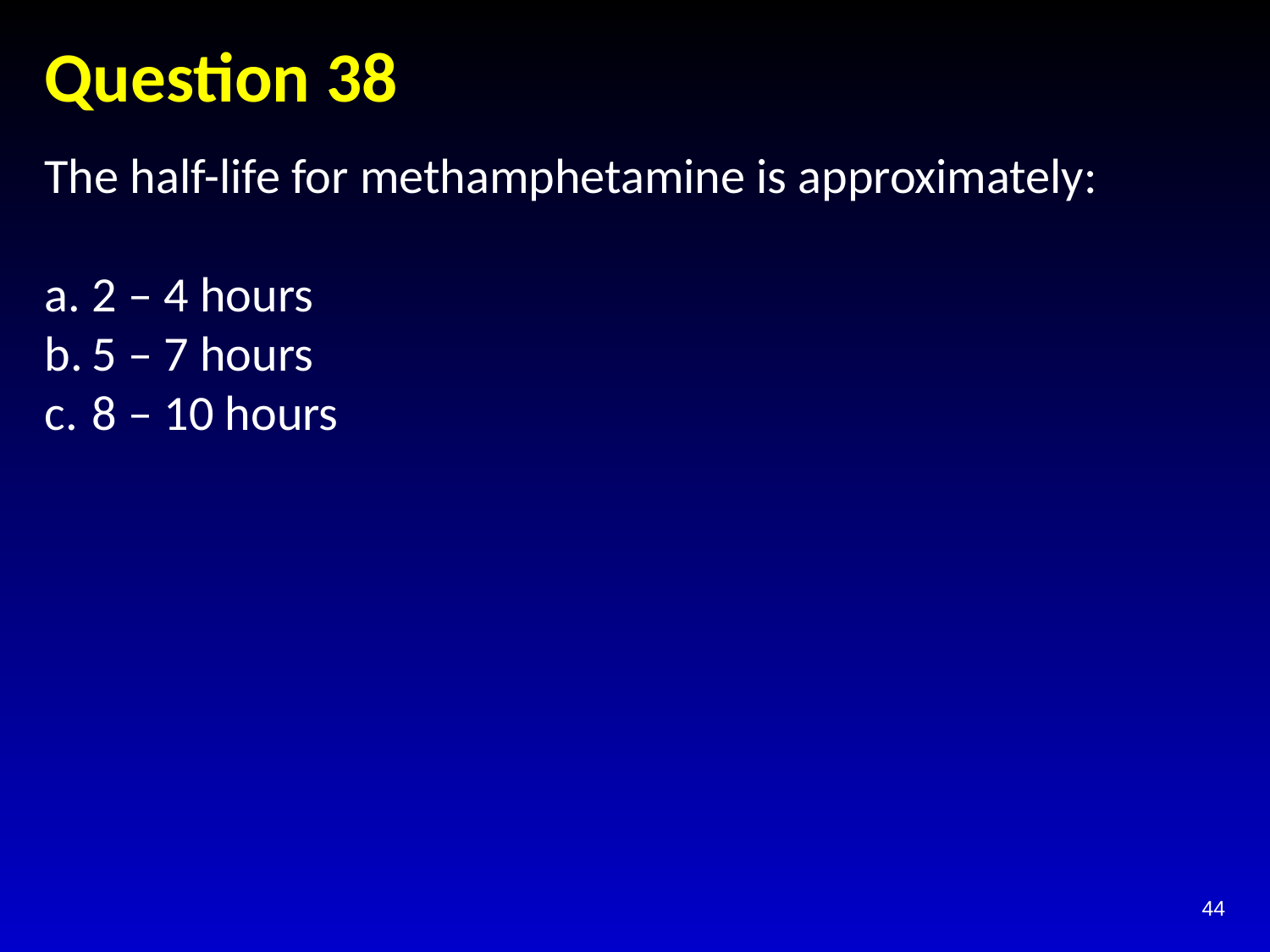

# Question 38
The half-life for methamphetamine is approximately:

2 – 4 hours
5 – 7 hours
8 – 10 hours
44